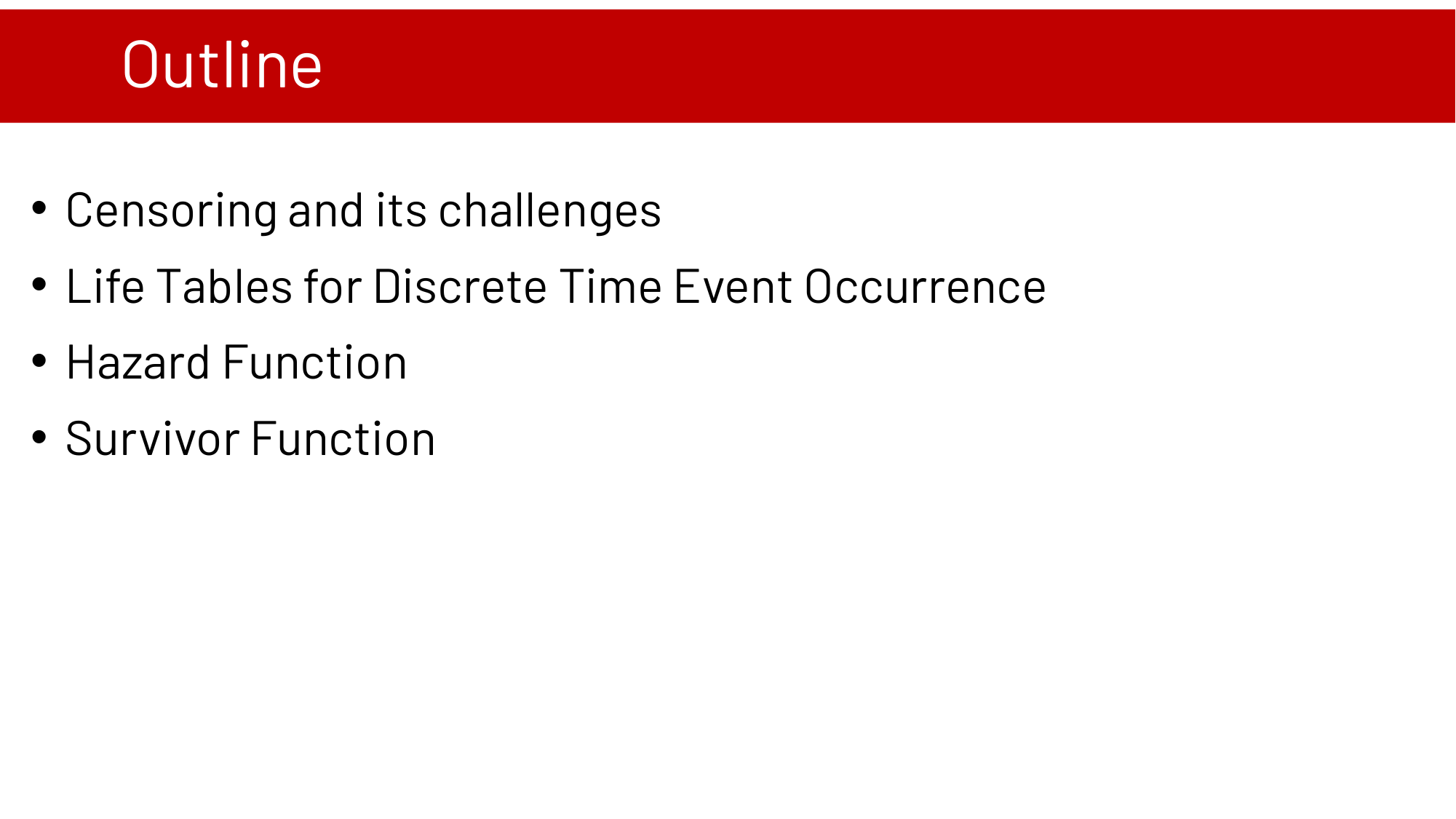

# Outline
Censoring and its challenges
Life Tables for Discrete Time Event Occurrence
Hazard Function
Survivor Function